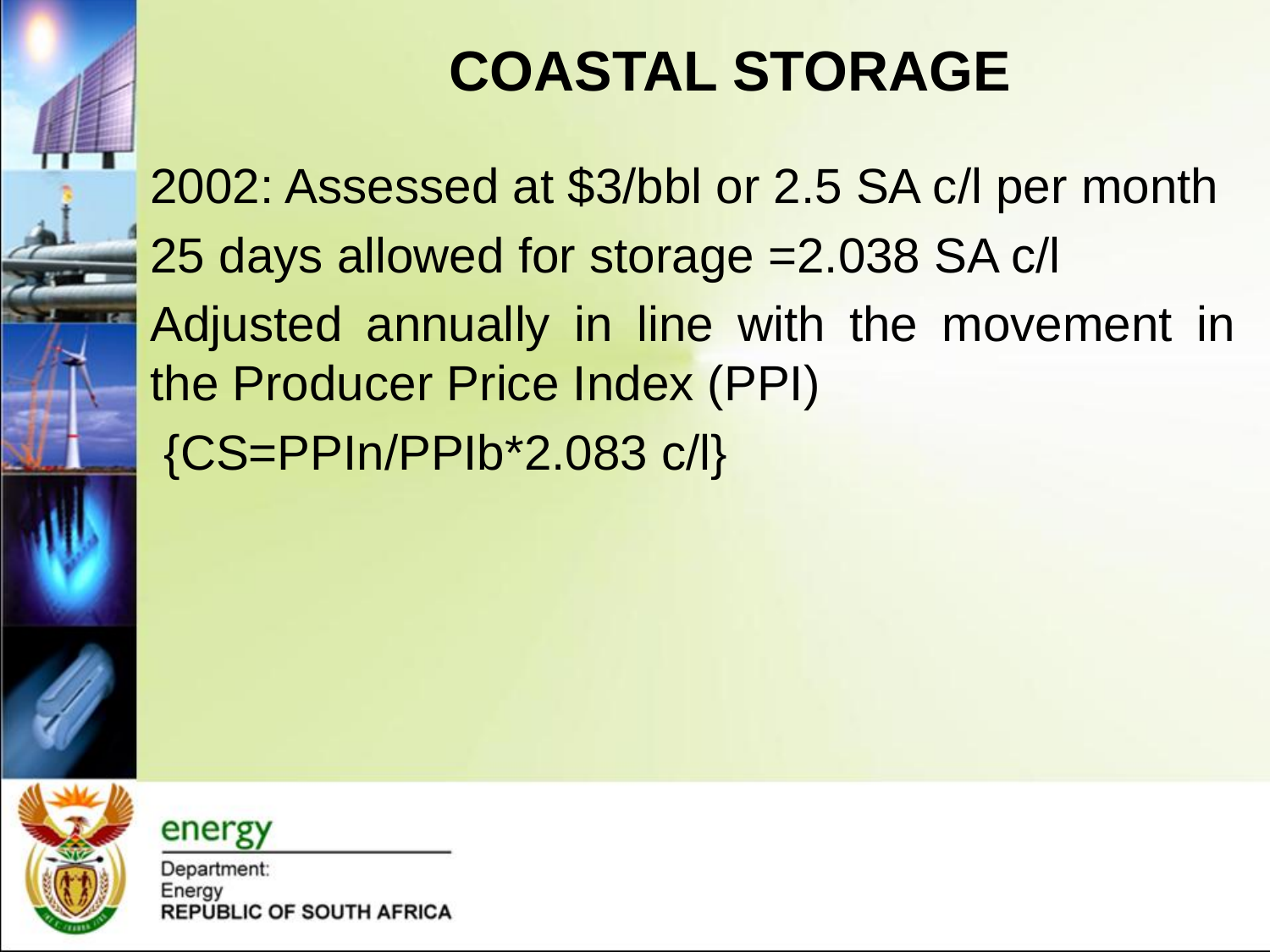

# COASTAL STORAGE
2002: Assessed at $3/bbl or 2.5 SA c/l per month
25 days allowed for storage =2.038 SA c/l
Adjusted annually in line with the movement in the Producer Price Index (PPI)
 {CS=PPIn/PPIb*2.083 c/l}